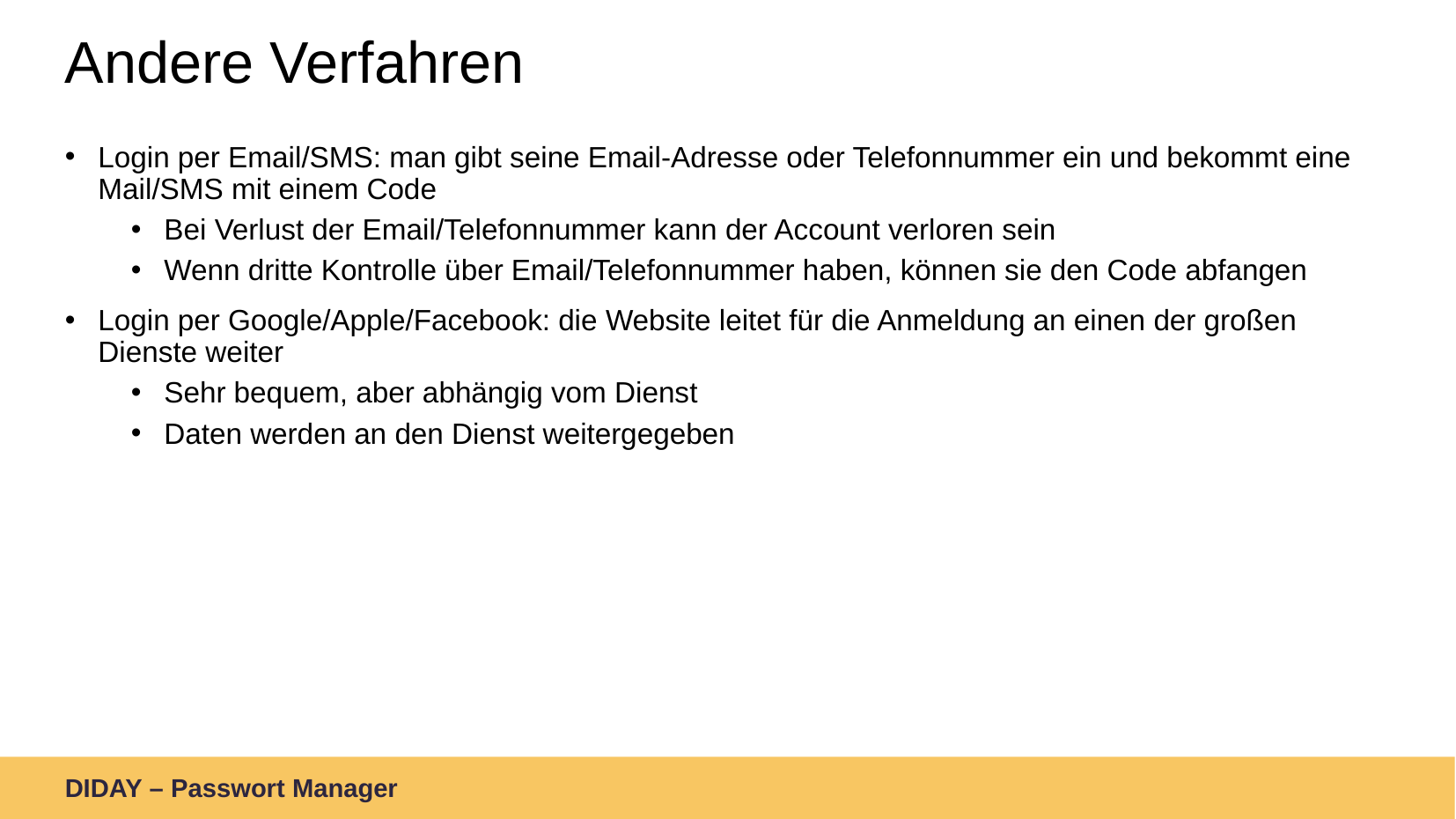

Andere Verfahren
Login per Email/SMS: man gibt seine Email-Adresse oder Telefonnummer ein und bekommt eine Mail/SMS mit einem Code
Bei Verlust der Email/Telefonnummer kann der Account verloren sein
Wenn dritte Kontrolle über Email/Telefonnummer haben, können sie den Code abfangen
Login per Google/Apple/Facebook: die Website leitet für die Anmeldung an einen der großen Dienste weiter
Sehr bequem, aber abhängig vom Dienst
Daten werden an den Dienst weitergegeben